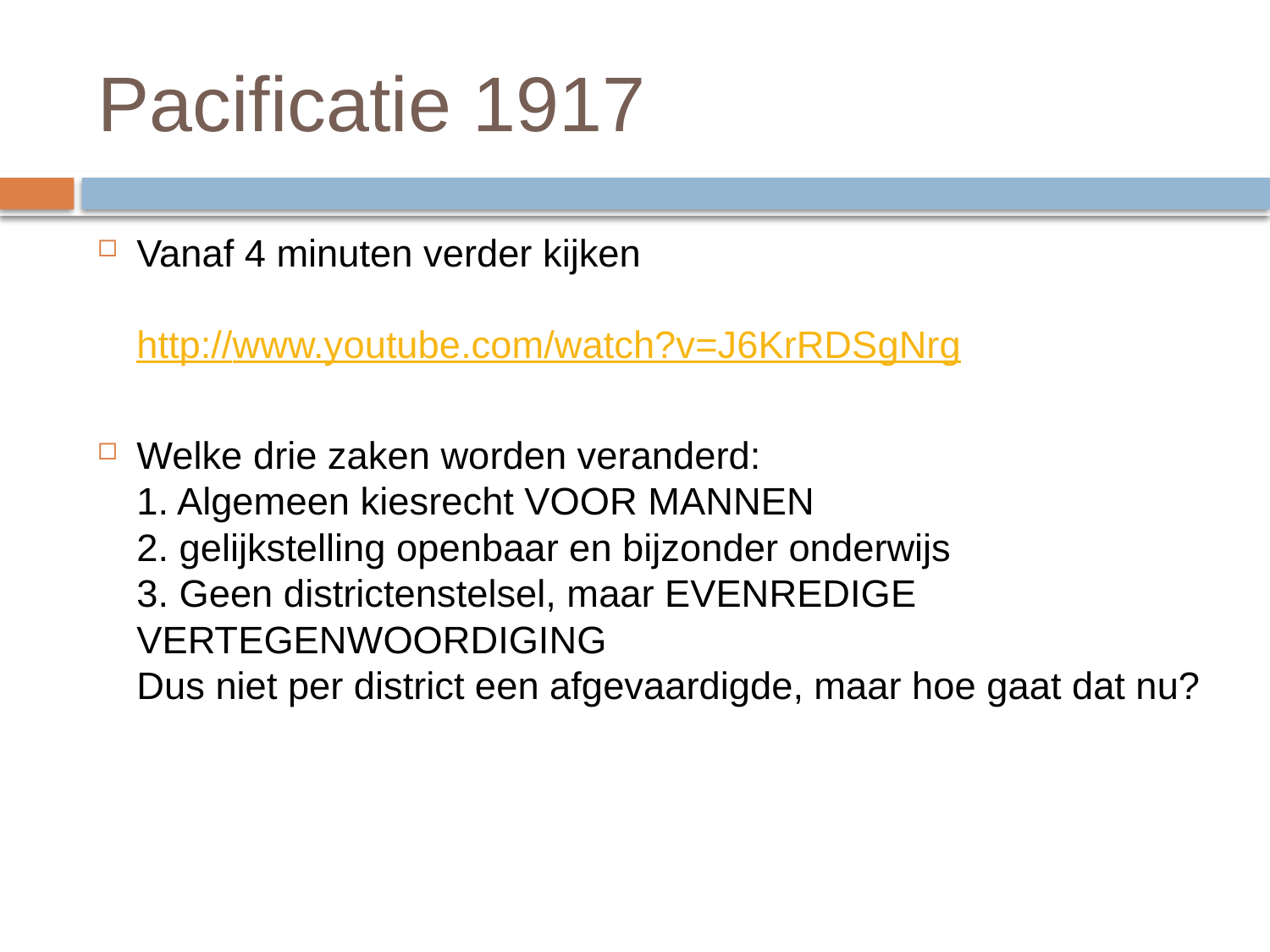

# Pacificatie 1917
Vanaf 4 minuten verder kijken
http://www.youtube.com/watch?v=J6KrRDSgNrg

Welke drie zaken worden veranderd:
1. Algemeen kiesrecht VOOR MANNEN
2. gelijkstelling openbaar en bijzonder onderwijs
3. Geen districtenstelsel, maar EVENREDIGE VERTEGENWOORDIGING
Dus niet per district een afgevaardigde, maar hoe gaat dat nu?